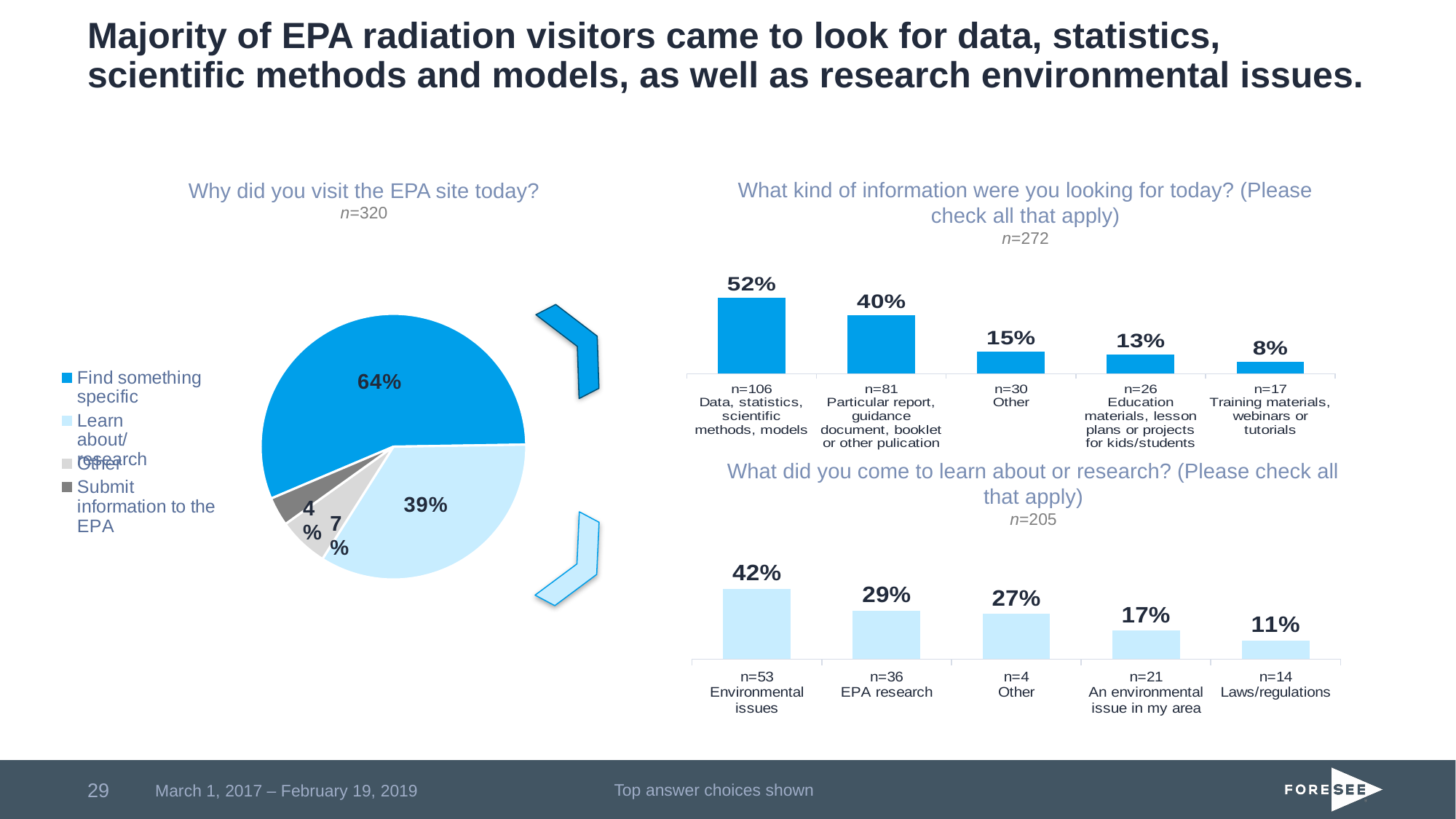

# Majority of EPA radiation visitors came to look for data, statistics, scientific methods and models, as well as research environmental issues.
What kind of information were you looking for today? (Please check all that apply)
n=272

Why did you visit the EPA site today?
n=320

### Chart

| Category | Proportion |
|---|---|
| Find something specific | 0.64 |
| Learn about/research | 0.39 |
| Other | 0.07 |
| Submit information to the EPA | 0.04 |

### Chart

| Category | Proportion |
|---|---|
|  n=106
Data, statistics, scientific methods, models | 0.52 |
|  n=81
Particular report, guidance document, booklet or other pulication | 0.4 |
|  n=30
Other | 0.15 |
|  n=26
Education materials, lesson plans or projects for kids/students | 0.13 |
|  n=17
Training materials, webinars or tutorials | 0.08 |
What did you come to learn about or research? (Please check all that apply)
n=205

### Chart

| Category | Proportion |
|---|---|
|  n=53
Environmental issues | 0.42 |
|  n=36
EPA research | 0.29 |
|  n=4
Other | 0.27 |
|  n=21
An environmental issue in my area | 0.17 |
|  n=14
Laws/regulations | 0.11 |
29
March 1, 2017 – February 19, 2019
Top answer choices shown